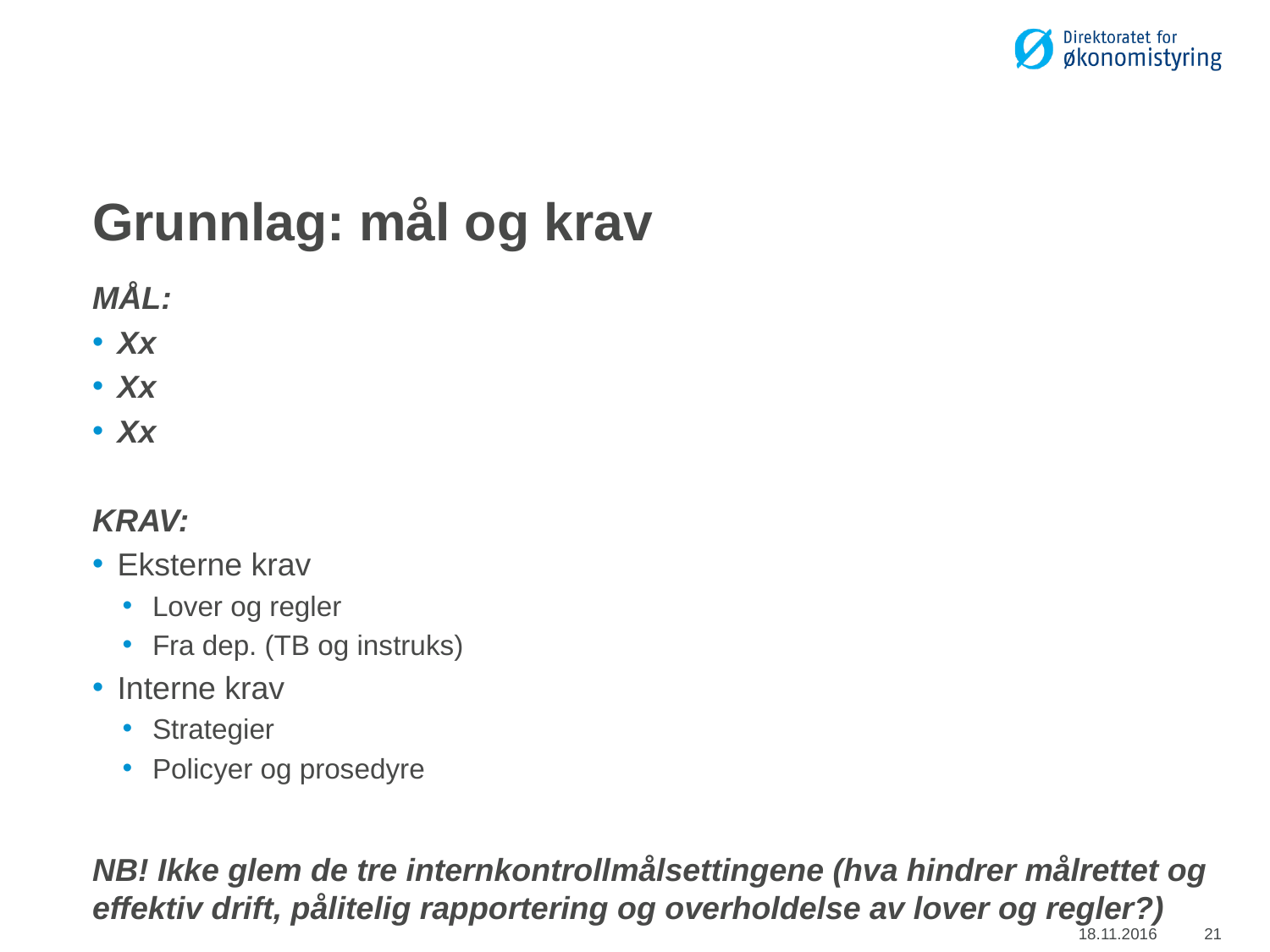

# Grunnlag: mål og krav
MÅL:
Xx
Xx
Xx

KRAV:
Eksterne krav
Lover og regler
Fra dep. (TB og instruks)
Interne krav
Strategier
Policyer og prosedyre

NB! Ikke glem de tre internkontrollmålsettingene (hva hindrer målrettet og effektiv drift, pålitelig rapportering og overholdelse av lover og regler?)
18.11.2016
21